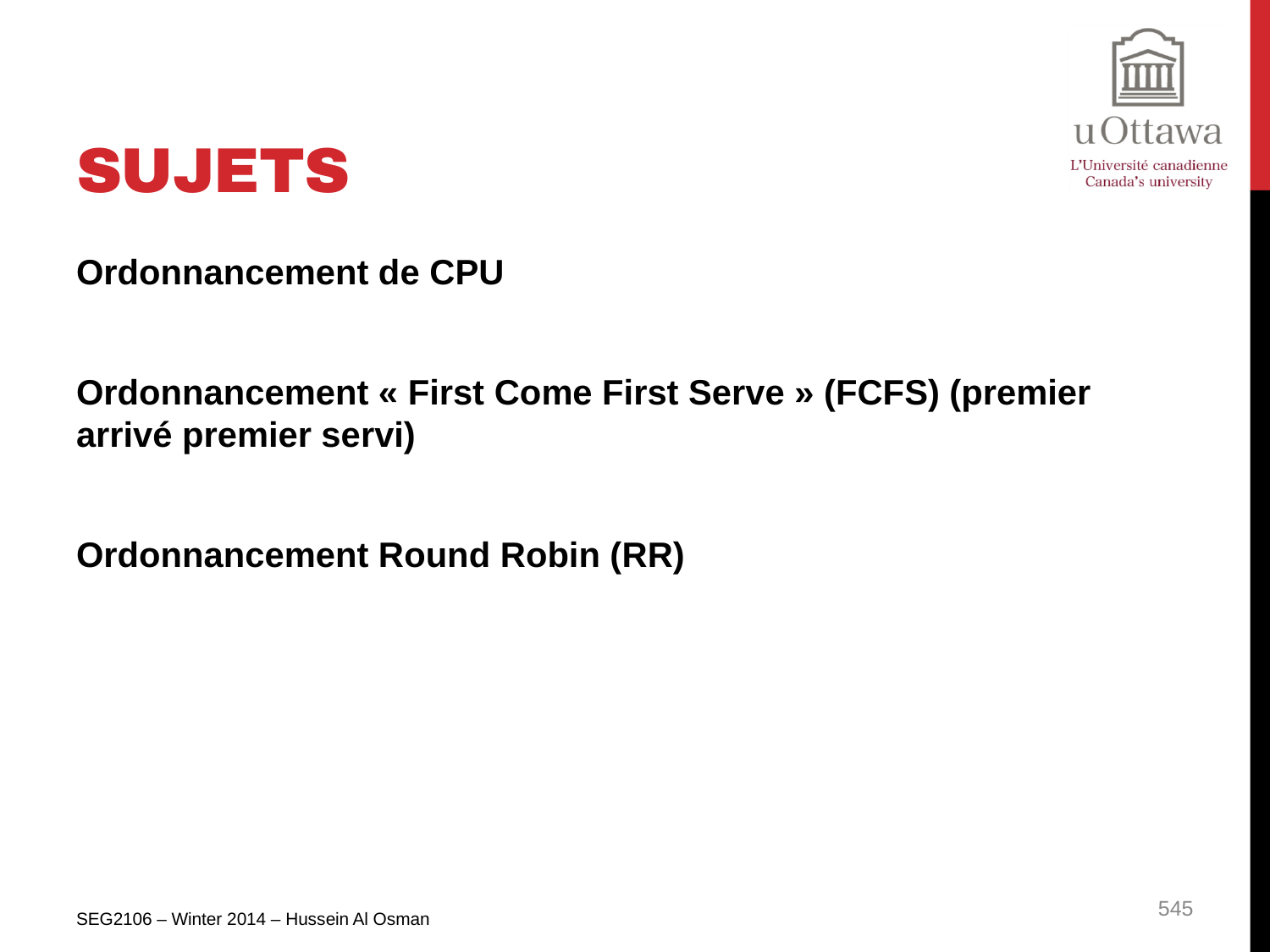

# sujets
Ordonnancement de CPU

Ordonnancement « First Come First Serve » (FCFS) (premier arrivé premier servi)

Ordonnancement Round Robin (RR)

SEG2106 – Winter 2014 – Hussein Al Osman
545